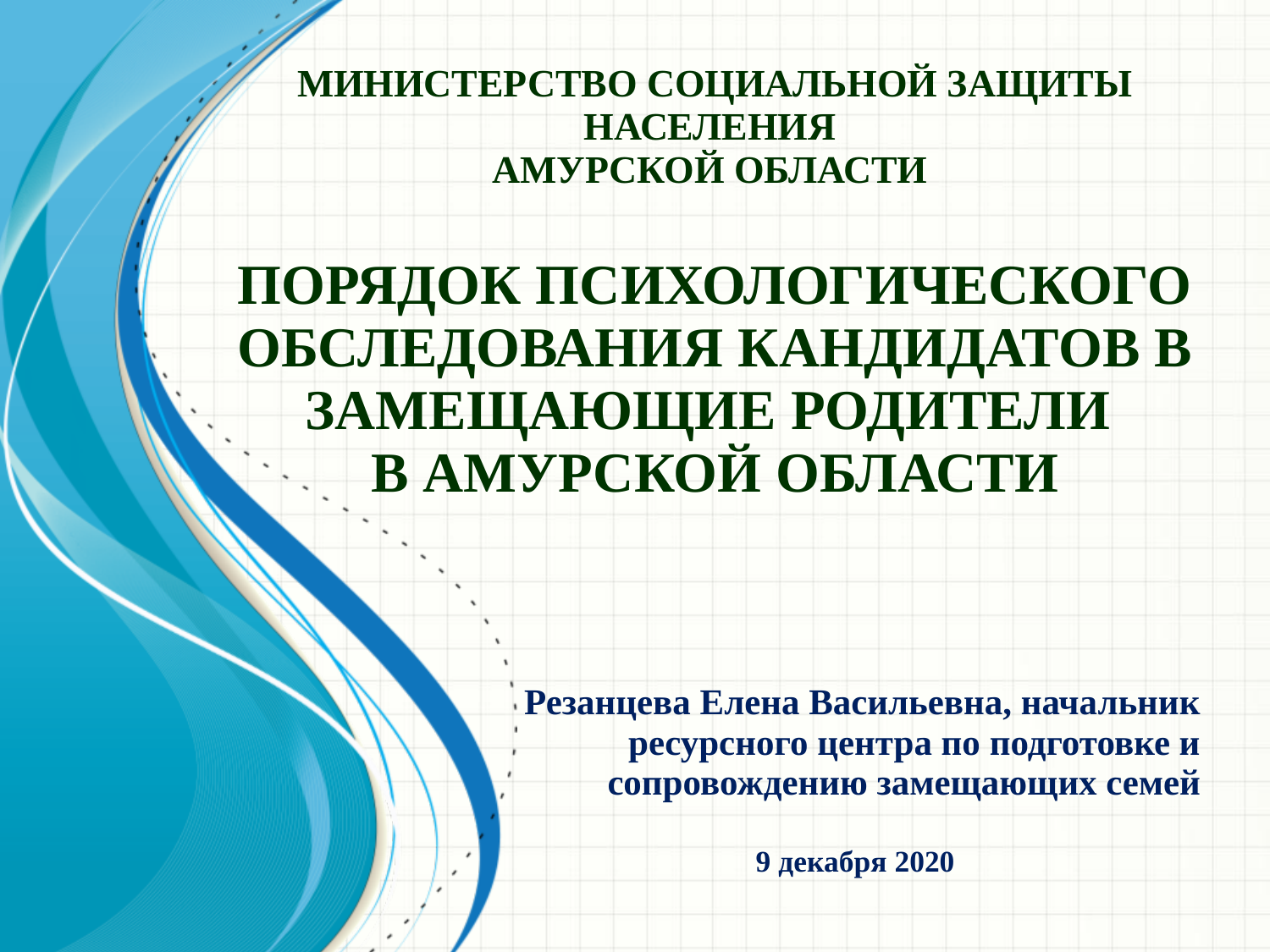

# Министерство социальной защиты населения Амурской области Порядок психологического обследования кандидатов в замещающие родители в Амурской области
Резанцева Елена Васильевна, начальник ресурсного центра по подготовке и сопровождению замещающих семей

9 декабря 2020